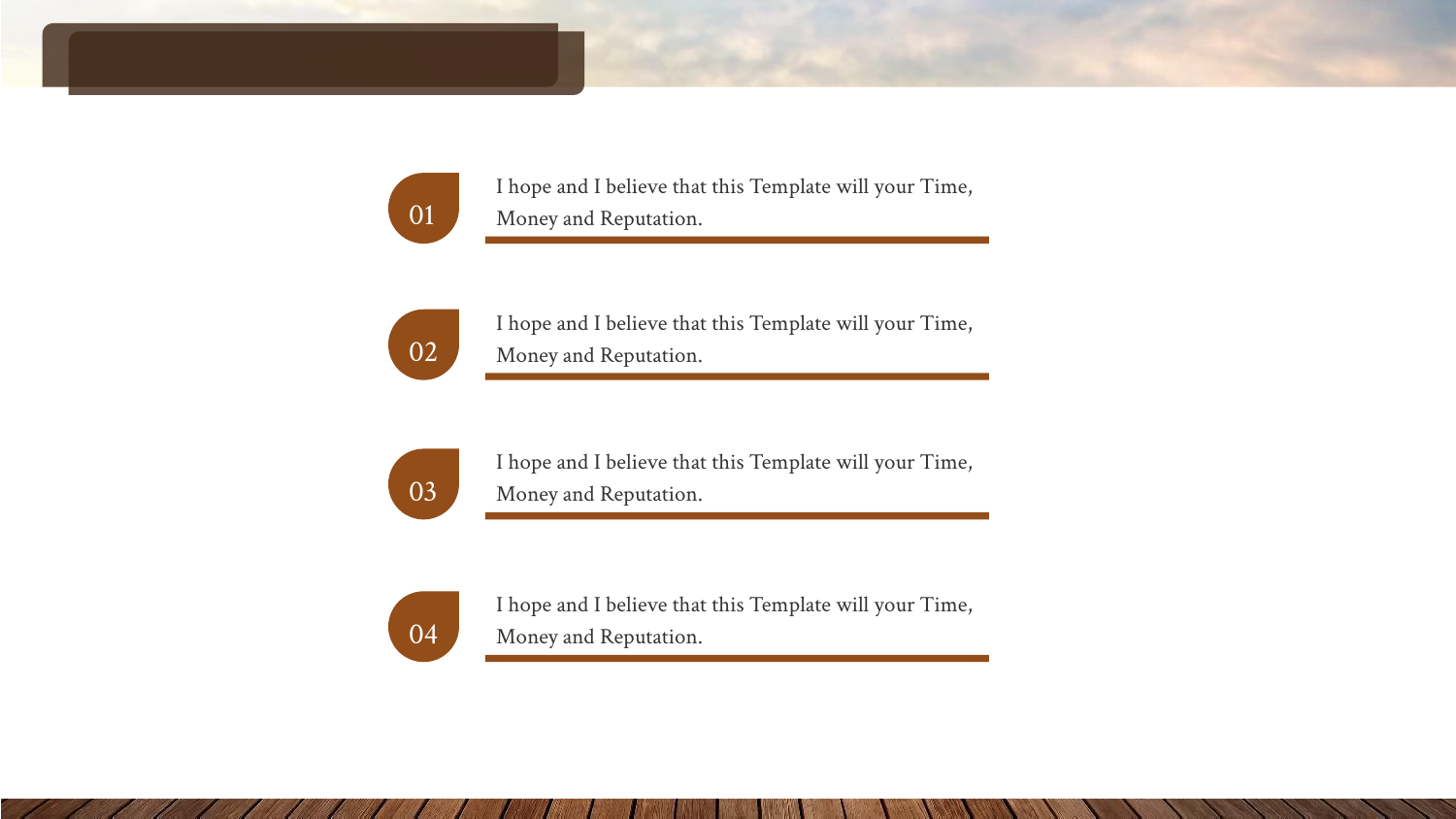

#
I hope and I believe that this Template will your Time, Money and Reputation.

01

I hope and I believe that this Template will your Time, Money and Reputation.

02

I hope and I believe that this Template will your Time, Money and Reputation.

03

I hope and I believe that this Template will your Time, Money and Reputation.

04